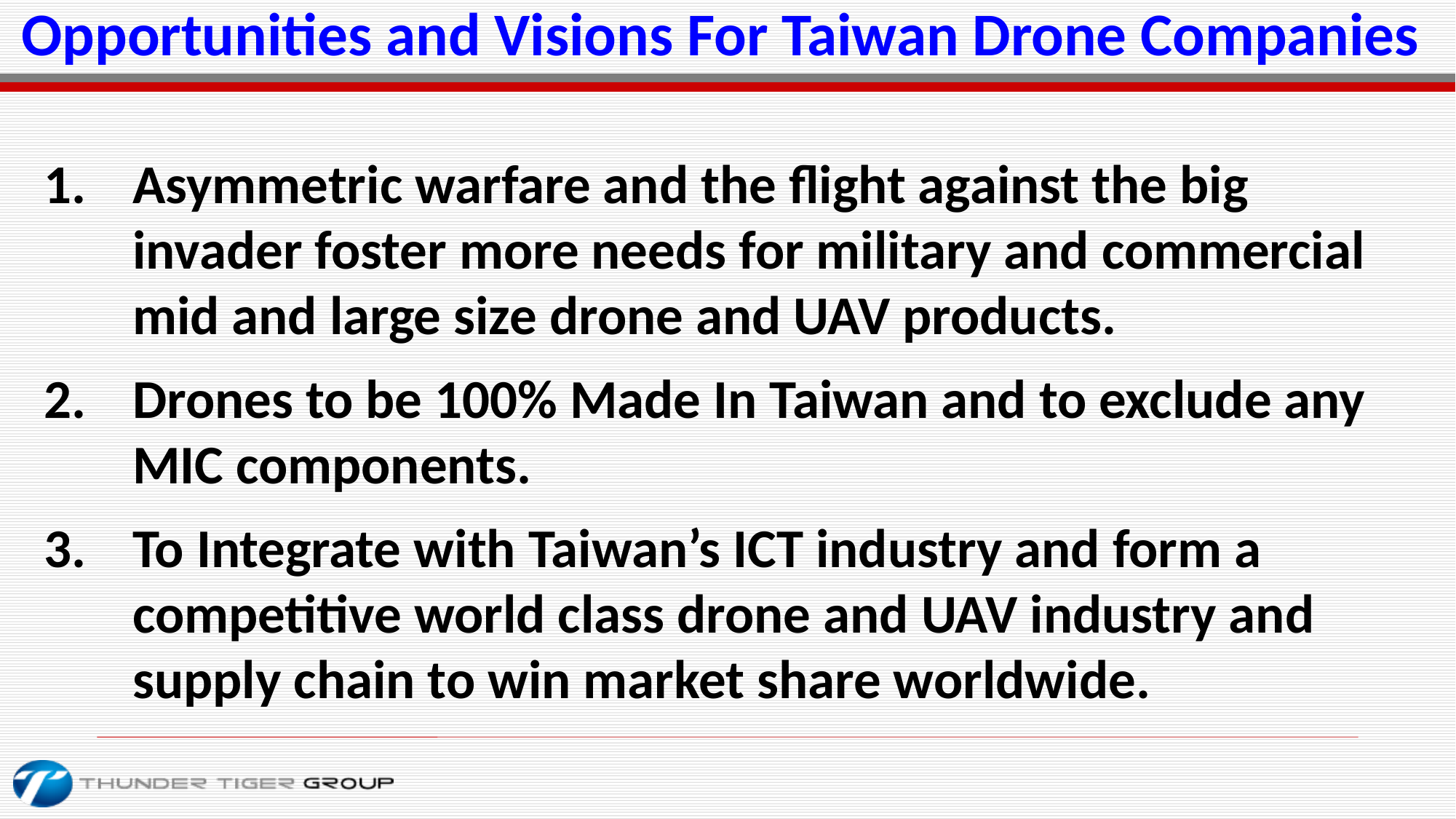

Opportunities and Visions For Taiwan Drone Companies
Asymmetric warfare and the flight against the big invader foster more needs for military and commercial mid and large size drone and UAV products.
Drones to be 100% Made In Taiwan and to exclude any MIC components.
To Integrate with Taiwan’s ICT industry and form a competitive world class drone and UAV industry and supply chain to win market share worldwide.